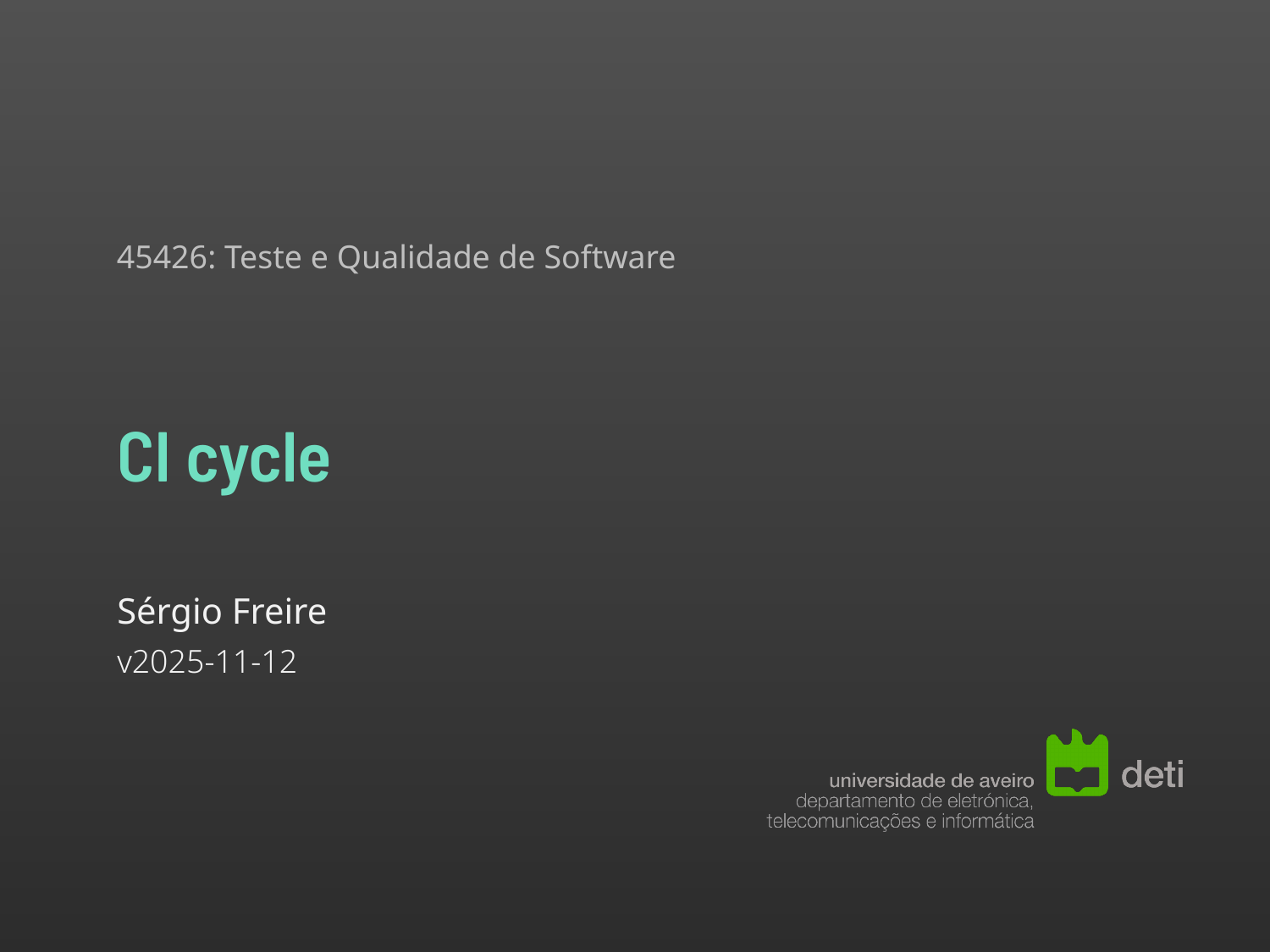

45426: Teste e Qualidade de Software
# CI cycle
Sérgio Freire
v2025-11-12